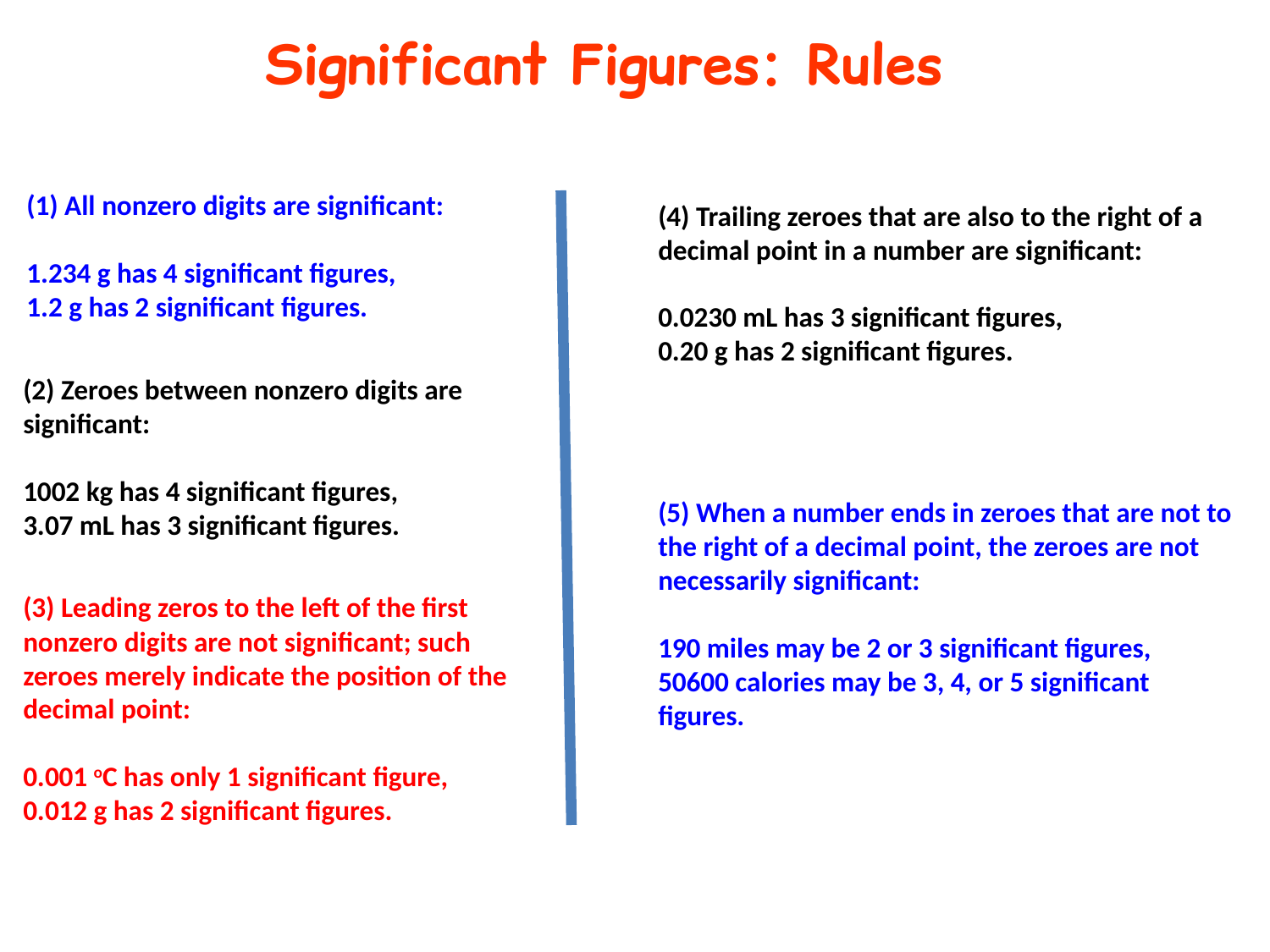

Significant Figures: Rules
(1) All nonzero digits are significant:

1.234 g has 4 significant figures,
1.2 g has 2 significant figures.
(4) Trailing zeroes that are also to the right of a decimal point in a number are significant:

0.0230 mL has 3 significant figures,
0.20 g has 2 significant figures.
(2) Zeroes between nonzero digits are significant:

1002 kg has 4 significant figures,
3.07 mL has 3 significant figures.
(5) When a number ends in zeroes that are not to the right of a decimal point, the zeroes are not necessarily significant:

190 miles may be 2 or 3 significant figures,
50600 calories may be 3, 4, or 5 significant figures.
(3) Leading zeros to the left of the first nonzero digits are not significant; such zeroes merely indicate the position of the decimal point:

0.001 oC has only 1 significant figure,
0.012 g has 2 significant figures.